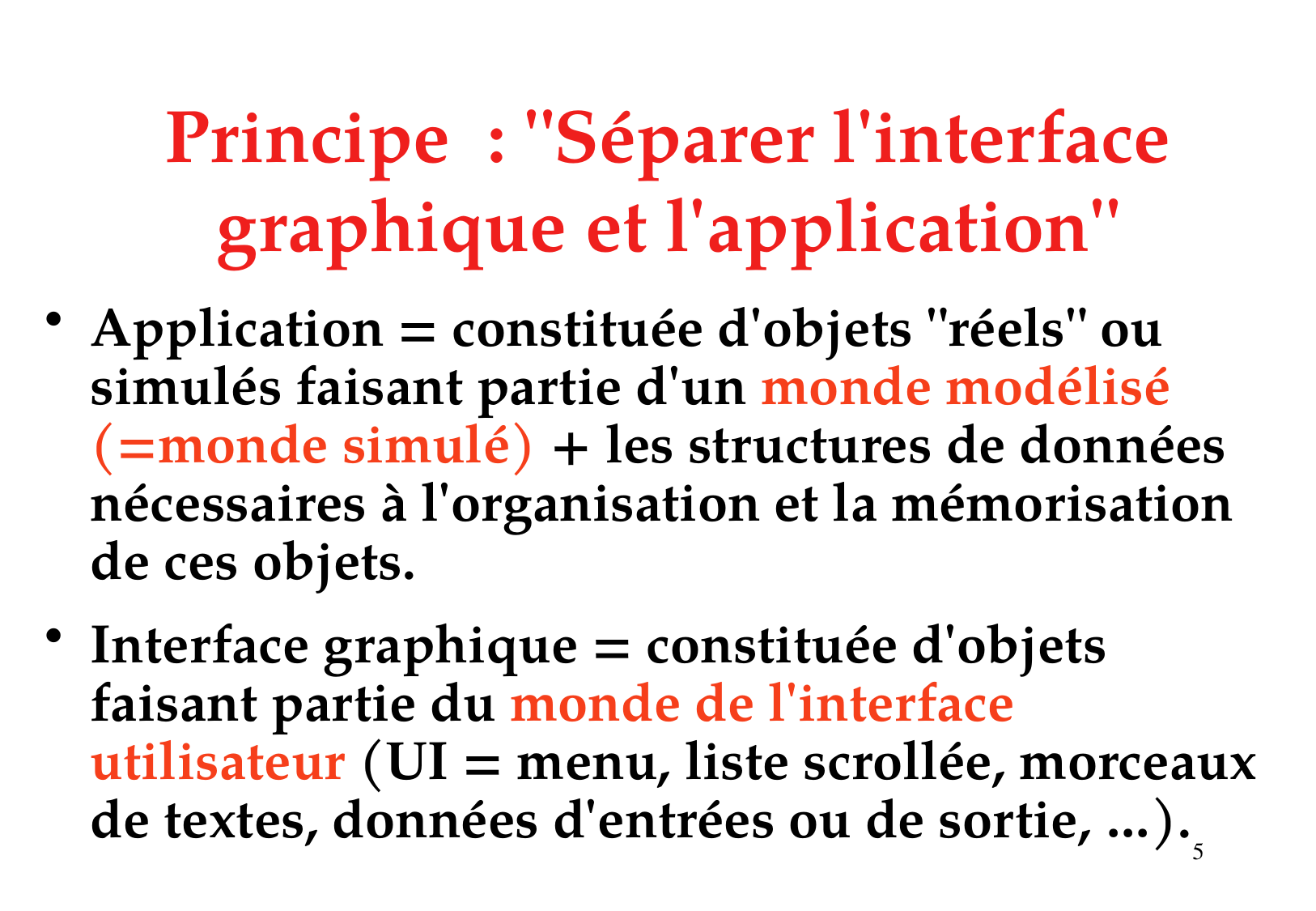

# Principe  : "Séparer l'interface graphique et l'application"
Application = constituée d'objets "réels" ou simulés faisant partie d'un monde modélisé (=monde simulé) + les structures de données nécessaires à l'organisation et la mémorisation de ces objets.
Interface graphique = constituée d'objets faisant partie du monde de l'interface utilisateur (UI = menu, liste scrollée, morceaux de textes, données d'entrées ou de sortie, …).
5